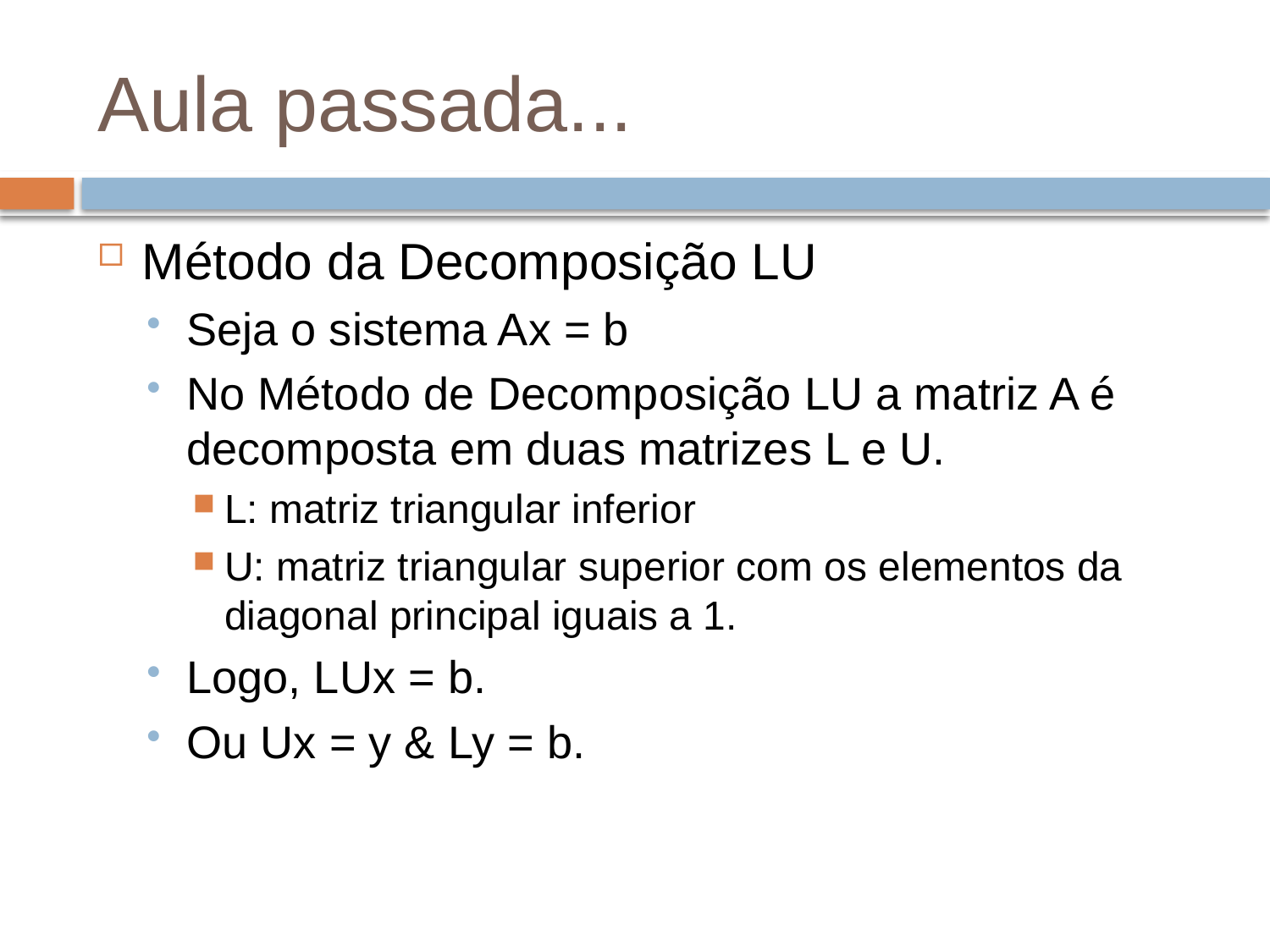

# Aula passada...
Método da Decomposição LU
Seja o sistema Ax = b
No Método de Decomposição LU a matriz A é decomposta em duas matrizes L e U.
L: matriz triangular inferior
U: matriz triangular superior com os elementos da diagonal principal iguais a 1.
Logo, LUx = b.
Ou Ux = y & Ly = b.